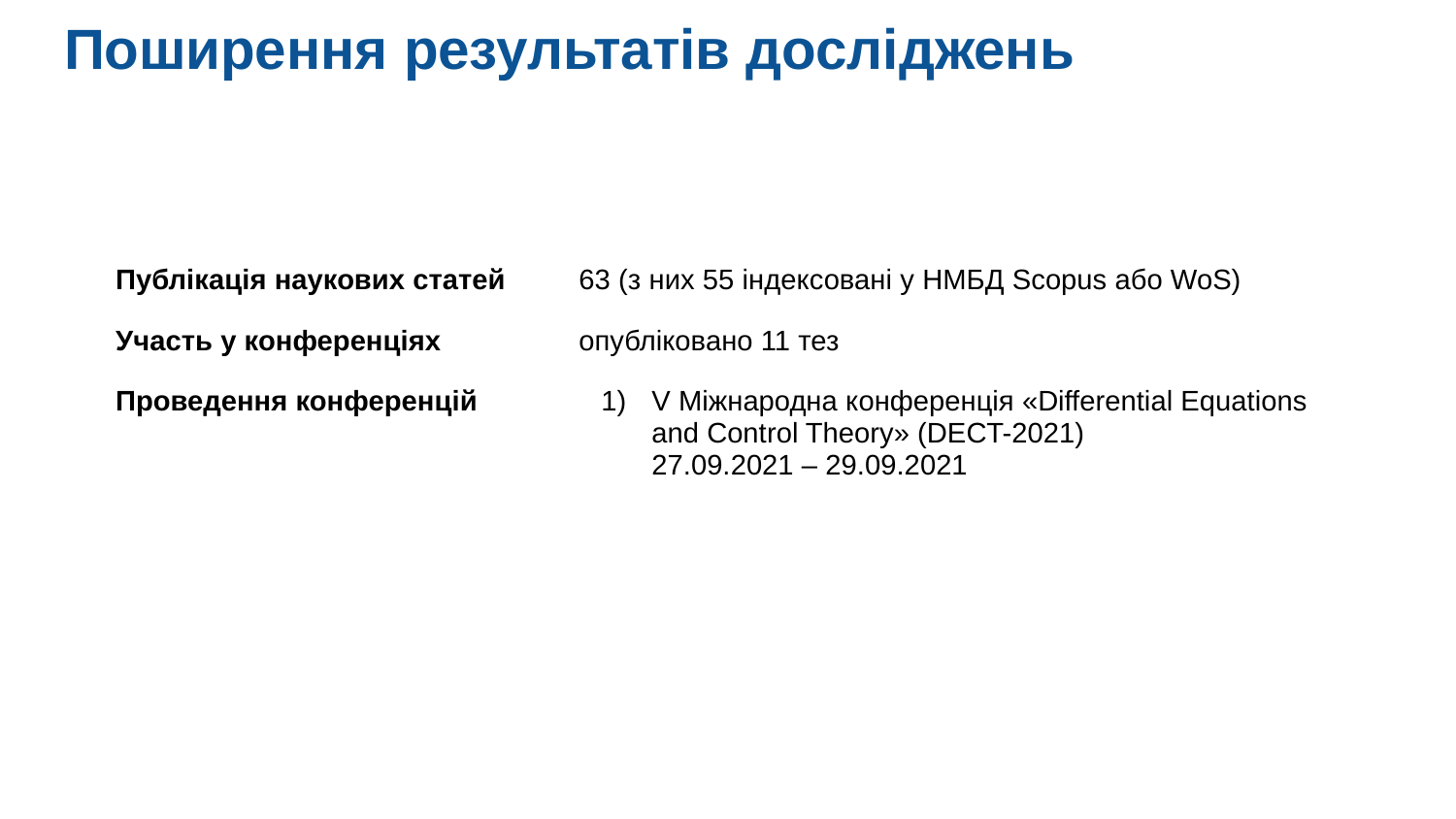

# Поширення результатів досліджень
| Публікація наукових статей | 63 (з них 55 індексовані у НМБД Scopus або WoS) |
| --- | --- |
| Участь у конференціях | опубліковано 11 тез |
| Проведення конференцій | V Міжнародна конференція «Differential Equations and Control Theory» (DECT-2021) 27.09.2021 – 29.09.2021 |